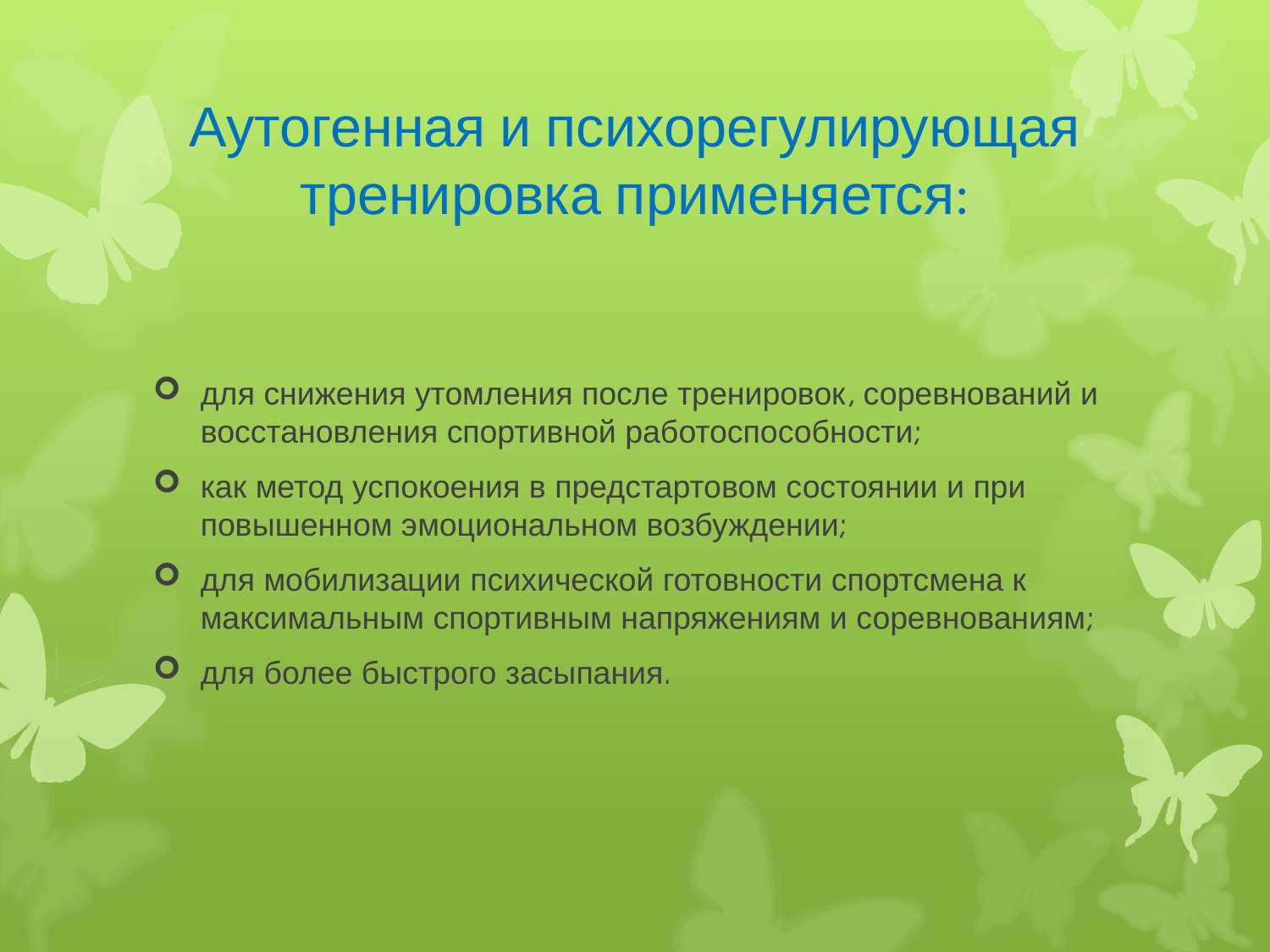

# Аутогенная и психорегулирующая тренировка применяется:
для снижения утомления после тренировок, соревнований и восстановления спортивной работоспособности;
как метод успокоения в предстартовом состоянии и при повышенном эмоциональном возбуждении;
для мобилизации психической готовности спортсмена к максимальным спортивным напряжениям и соревнованиям;
для более быстрого засыпания.